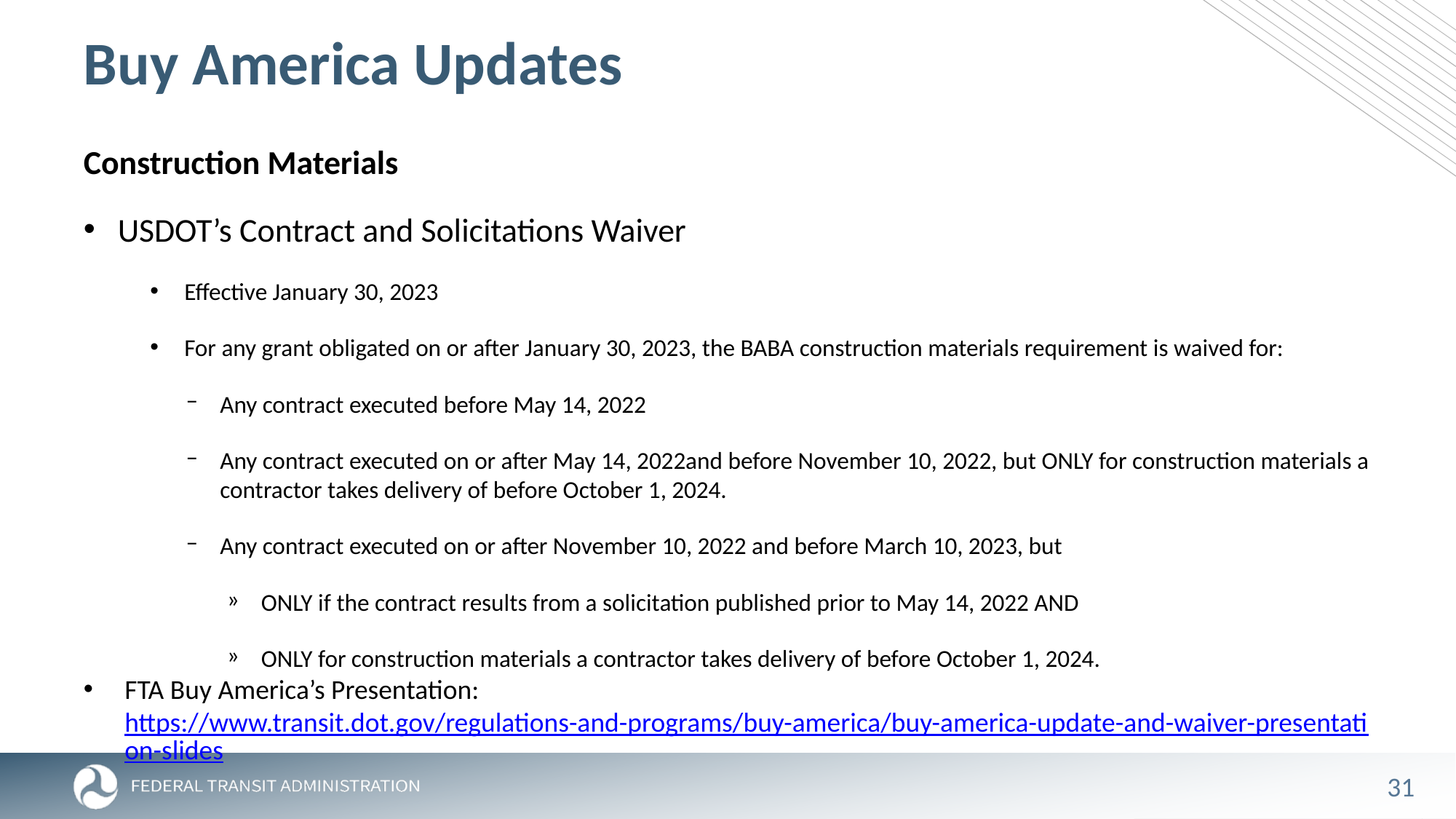

# Buy America Updates
Construction Materials
USDOT’s Contract and Solicitations Waiver
Effective January 30, 2023
For any grant obligated on or after January 30, 2023, the BABA construction materials requirement is waived for:
Any contract executed before May 14, 2022
Any contract executed on or after May 14, 2022and before November 10, 2022, but ONLY for construction materials a contractor takes delivery of before October 1, 2024.
Any contract executed on or after November 10, 2022 and before March 10, 2023, but
ONLY if the contract results from a solicitation published prior to May 14, 2022 AND
ONLY for construction materials a contractor takes delivery of before October 1, 2024.
FTA Buy America’s Presentation: https://www.transit.dot.gov/regulations-and-programs/buy-america/buy-america-update-and-waiver-presentation-slides